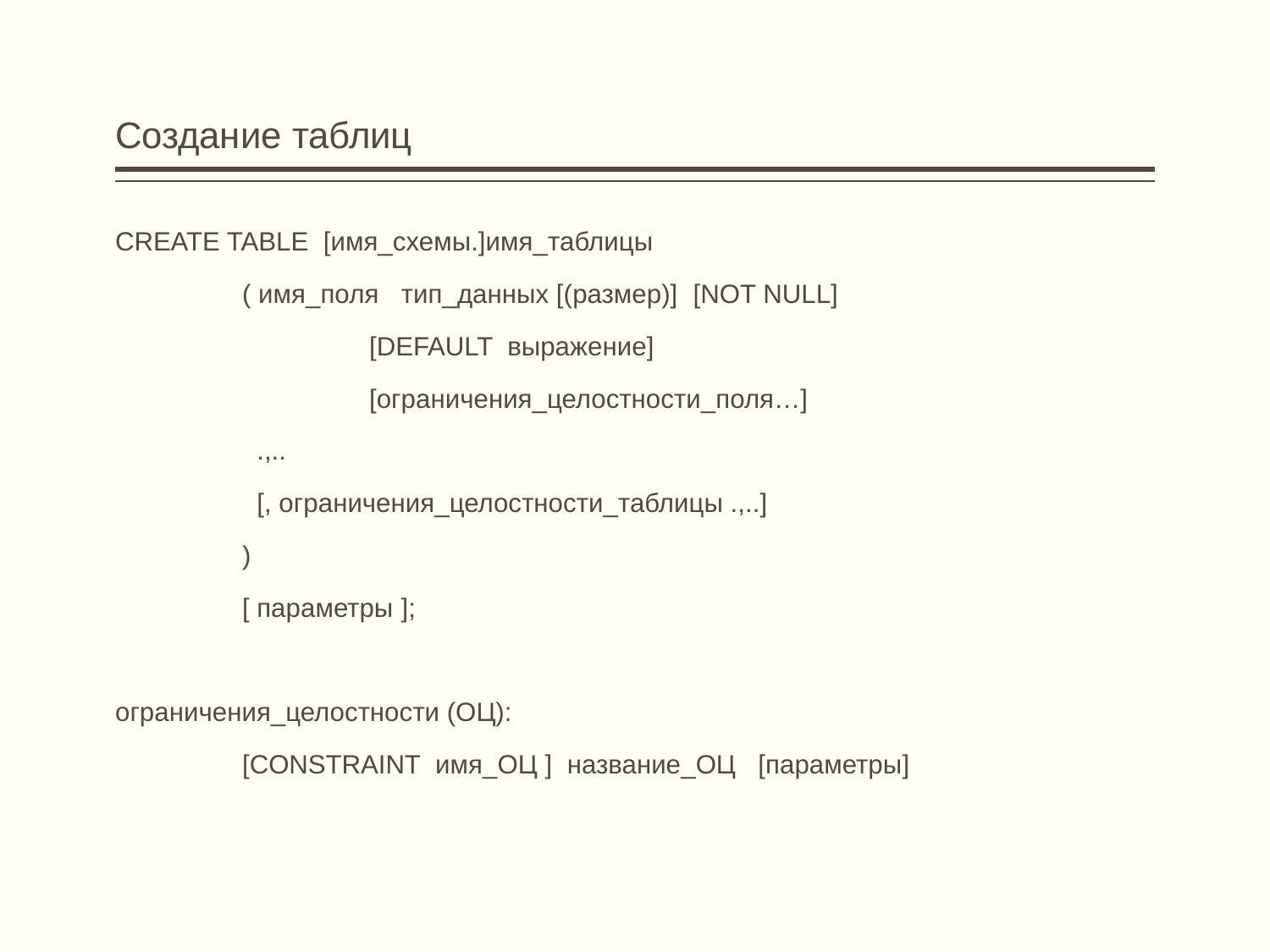

# Создание таблиц
CREATE TABLE  [имя_схемы.]имя_таблицы
	( имя_поля   тип_данных [(размер)]  [NOT NULL]
		[DEFAULT  выражение]
		[ограничения_целостности_поля…]
	  .,..
	  [, ограничения_целостности_таблицы .,..]
	)
	[ параметры ];

ограничения_целостности (ОЦ):
	[CONSTRAINT  имя_ОЦ ]  название_ОЦ   [параметры]